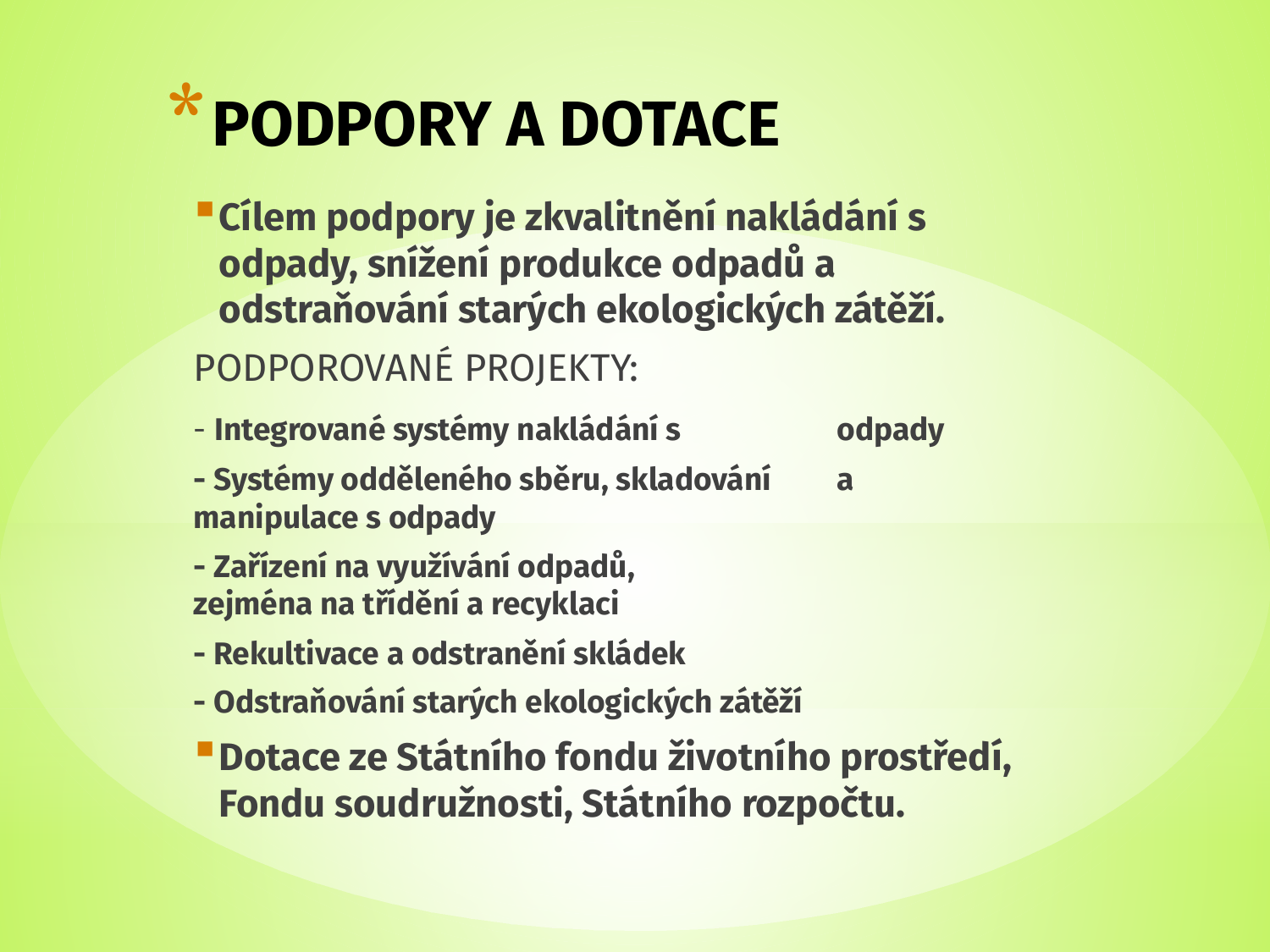

# PODPORY A DOTACE
Cílem podpory je zkvalitnění nakládání s odpady, snížení produkce odpadů a odstraňování starých ekologických zátěží.
PODPOROVANÉ PROJEKTY:
	- Integrované systémy nakládání s 	  	  odpady
	- Systémy odděleného sběru, skladování 	  a 	  manipulace s odpady
	- Zařízení na využívání odpadů, 	  	  	  zejména na třídění a recyklaci
	- Rekultivace a odstranění skládek
	- Odstraňování starých ekologických zátěží
Dotace ze Státního fondu životního prostředí, Fondu soudružnosti, Státního rozpočtu.